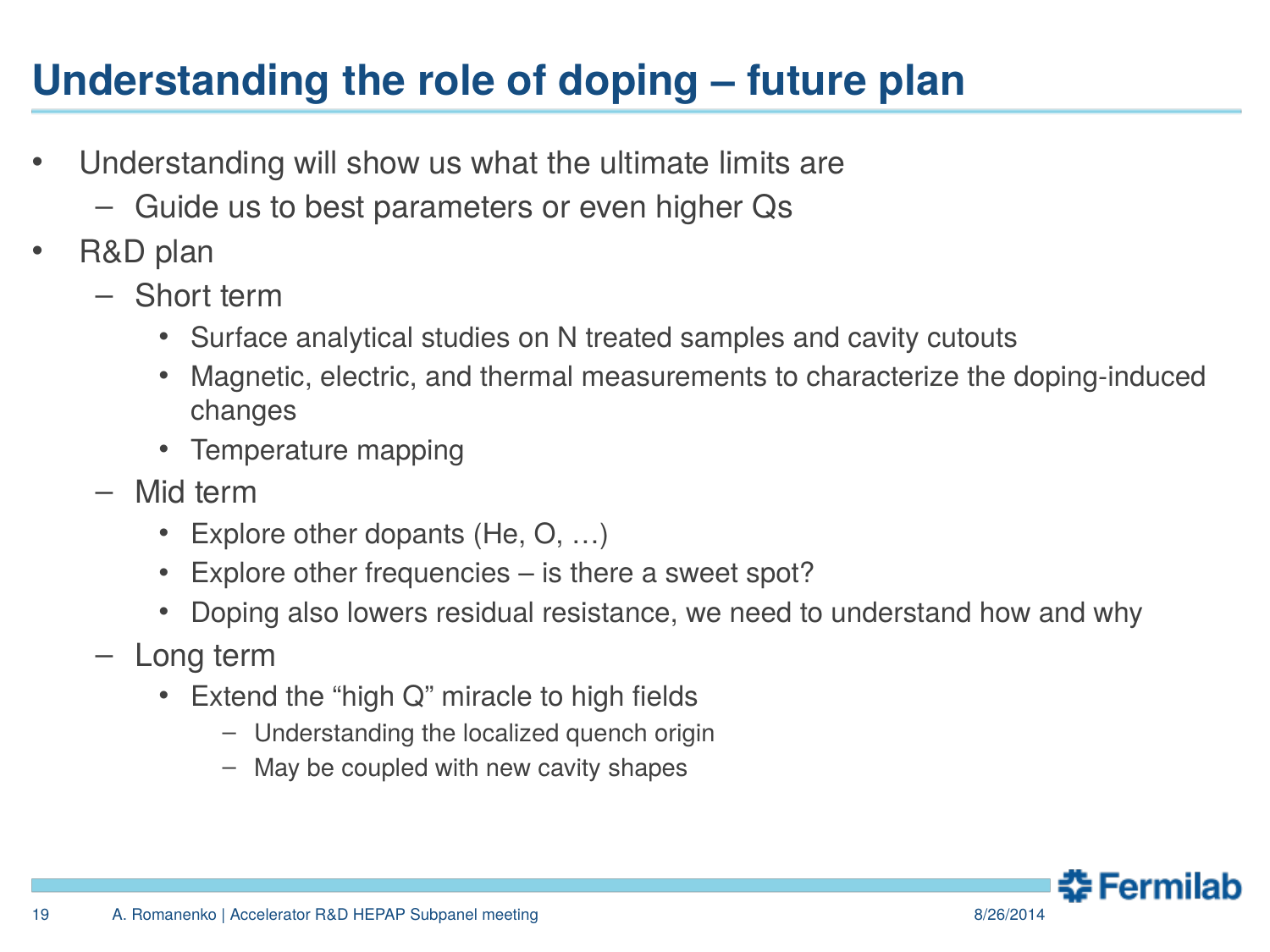

# Understanding the role of doping – future plan
Understanding will show us what the ultimate limits are
Guide us to best parameters or even higher Qs
R&D plan
Short term
Surface analytical studies on N treated samples and cavity cutouts
Magnetic, electric, and thermal measurements to characterize the doping-induced changes
Temperature mapping
Mid term
Explore other dopants (He, O, …)
Explore other frequencies – is there a sweet spot?
Doping also lowers residual resistance, we need to understand how and why
Long term
Extend the “high Q” miracle to high fields
Understanding the localized quench origin
May be coupled with new cavity shapes
19
A. Romanenko | Accelerator R&D HEPAP Subpanel meeting
8/26/2014